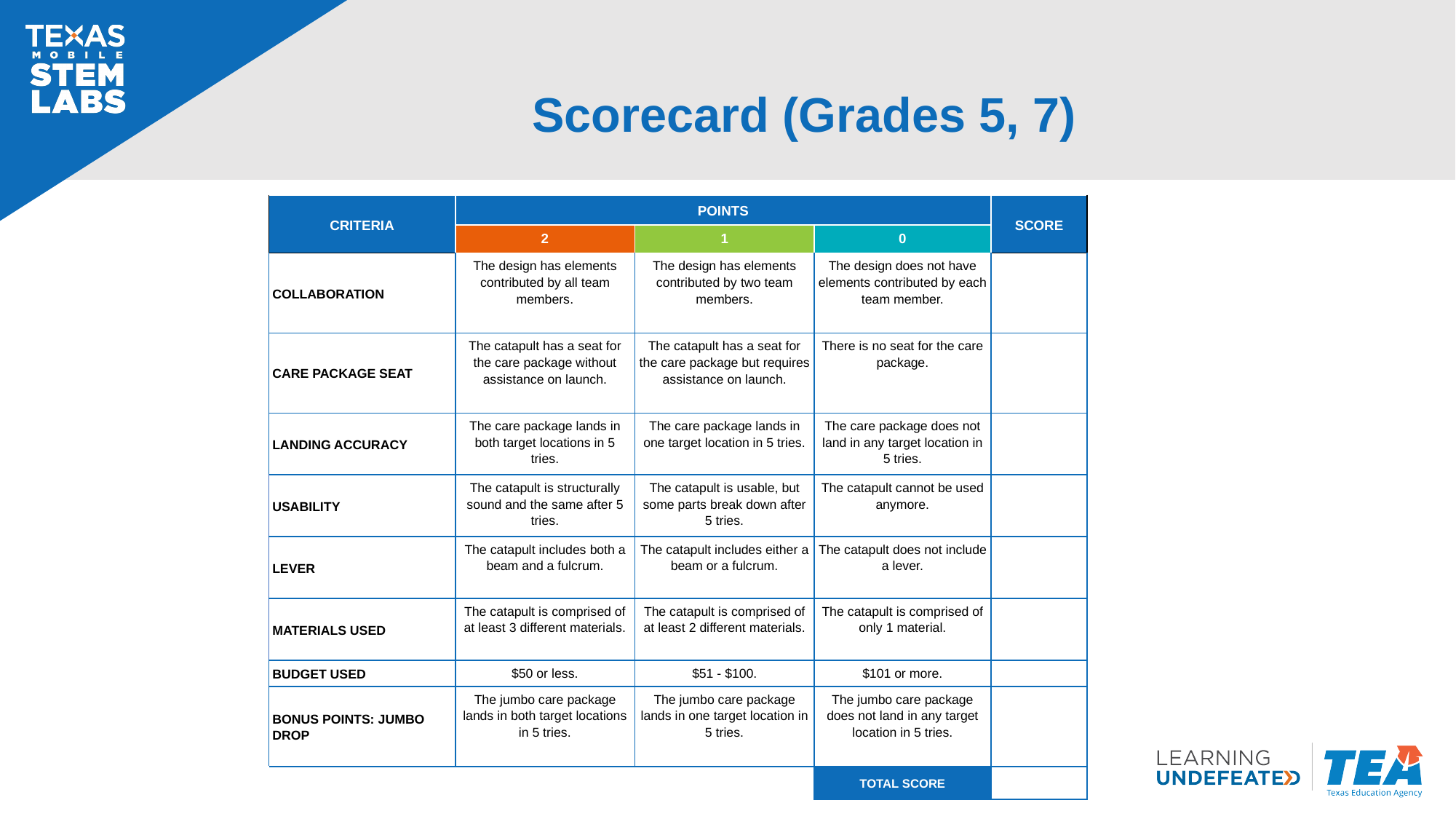

# Scorecard (Grades 5, 7)
| CRITERIA | POINTS |  |  | SCORE |
| --- | --- | --- | --- | --- |
|  | 2 | 1 | 0 |  |
| COLLABORATION | The design has elements contributed by all team members. | The design has elements contributed by two team members. | The design does not have elements contributed by each team member. |  |
| CARE PACKAGE SEAT | The catapult has a seat for the care package without assistance on launch. | The catapult has a seat for the care package but requires assistance on launch. | There is no seat for the care package. |  |
| LANDING ACCURACY | The care package lands in both target locations in 5 tries. | The care package lands in one target location in 5 tries. | The care package does not land in any target location in 5 tries. |  |
| USABILITY | The catapult is structurally sound and the same after 5 tries. | The catapult is usable, but some parts break down after 5 tries. | The catapult cannot be used anymore. |  |
| LEVER | The catapult includes both a beam and a fulcrum. | The catapult includes either a beam or a fulcrum. | The catapult does not include a lever. |  |
| MATERIALS USED | The catapult is comprised of at least 3 different materials. | The catapult is comprised of at least 2 different materials. | The catapult is comprised of only 1 material. |  |
| BUDGET USED | $50 or less. | $51 - $100. | $101 or more. |  |
| BONUS POINTS: JUMBO DROP | The jumbo care package lands in both target locations in 5 tries. | The jumbo care package lands in one target location in 5 tries. | The jumbo care package does not land in any target location in 5 tries. |  |
|  |  |  | TOTAL SCORE |  |